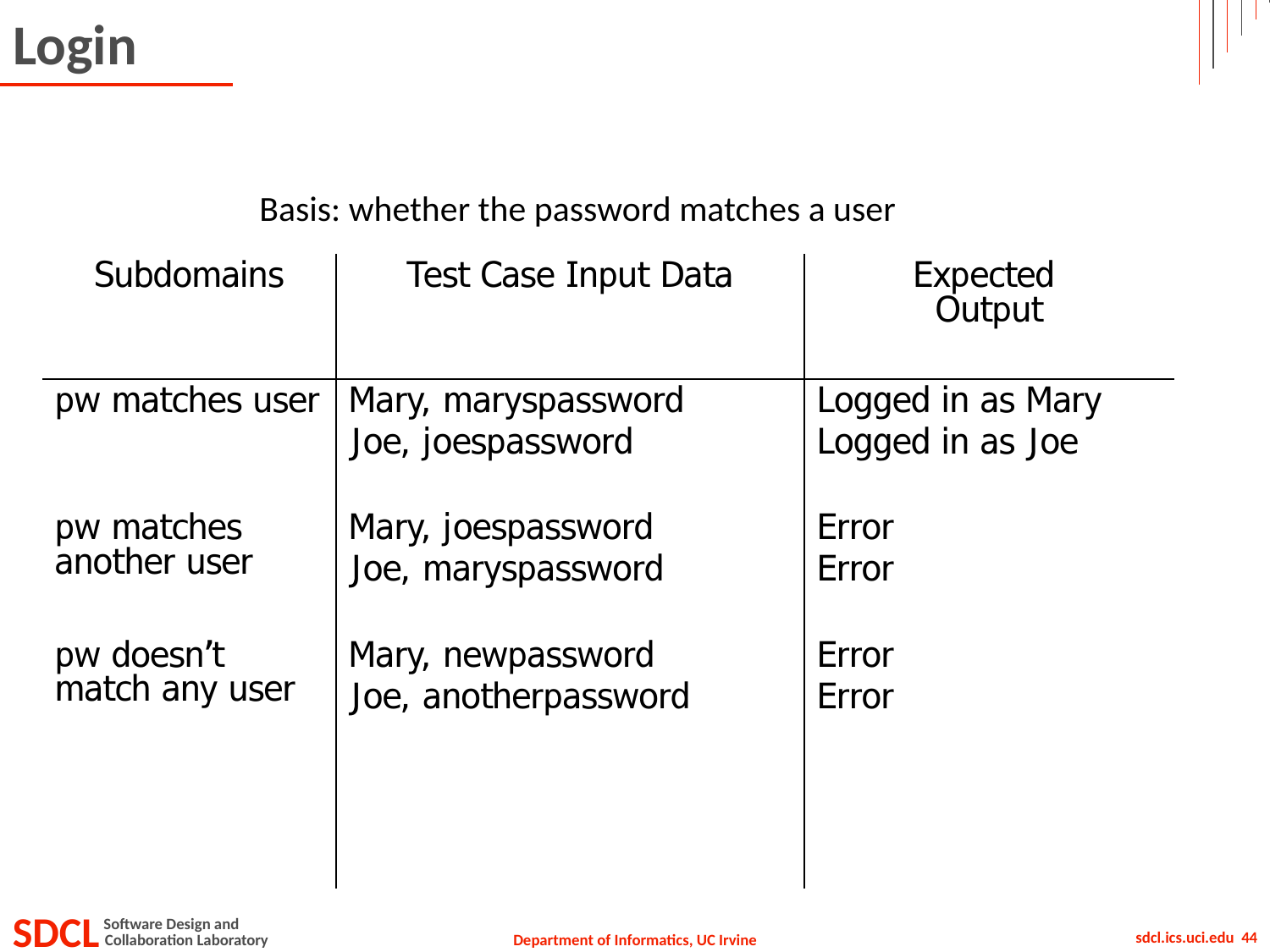

# Login
Basis: whether the password matches a user
| Subdomains | Test Case Input Data | Expected Output |
| --- | --- | --- |
| pw matches user | Mary, maryspassword Joe, joespassword | Logged in as Mary Logged in as Joe |
| pw matches another user | Mary, joespassword Joe, maryspassword | Error Error |
| pw doesn’t match any user | Mary, newpassword Joe, anotherpassword | Error Error |
|  |  |  |